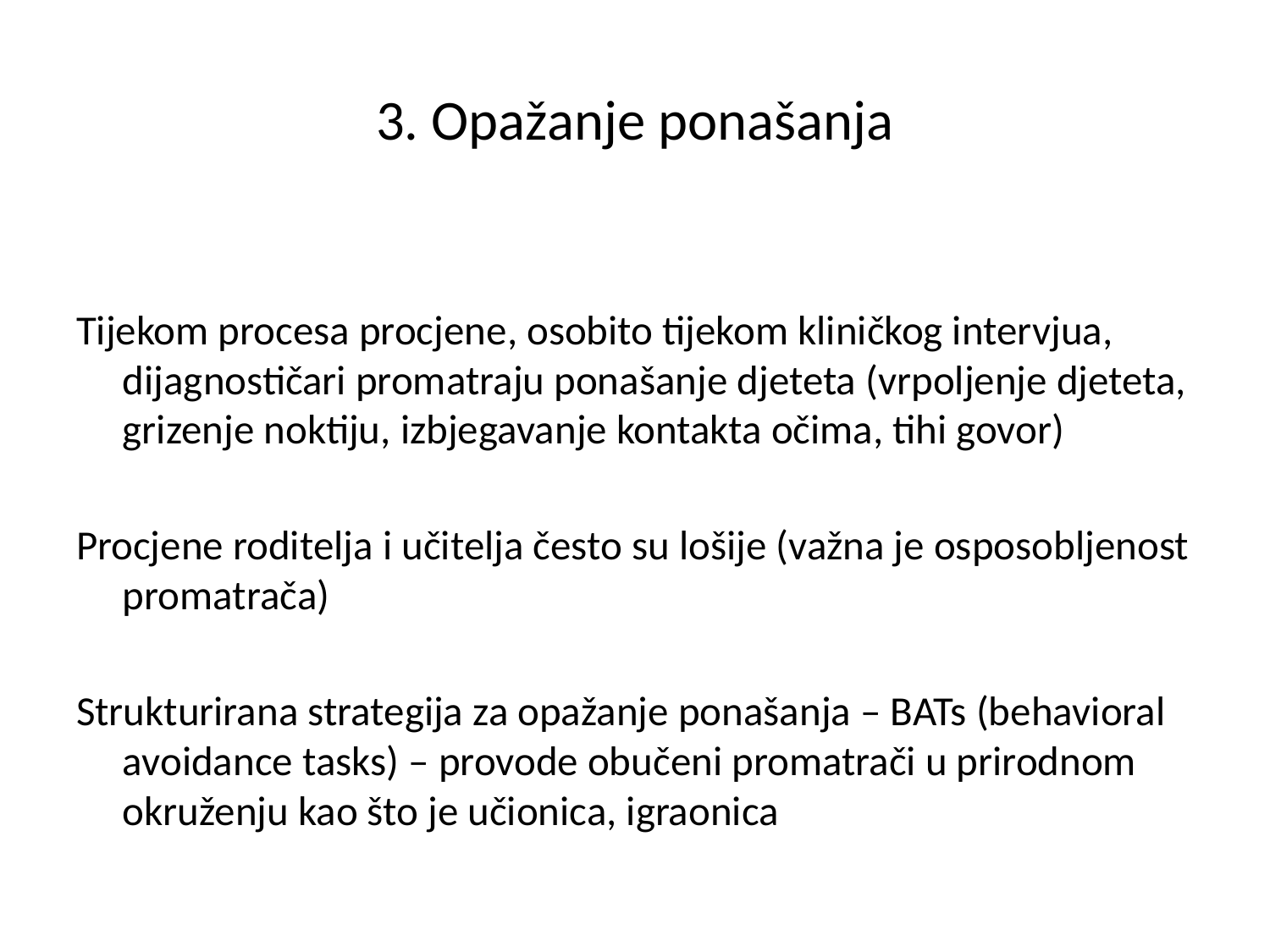

# 3. Opažanje ponašanja

Tijekom procesa procjene, osobito tijekom kliničkog intervjua, dijagnostičari promatraju ponašanje djeteta (vrpoljenje djeteta, grizenje noktiju, izbjegavanje kontakta očima, tihi govor)

Procjene roditelja i učitelja često su lošije (važna je osposobljenost promatrača)

Strukturirana strategija za opažanje ponašanja – BATs (behavioral  avoidance tasks) – provode obučeni promatrači u prirodnom okruženju kao što je učionica, igraonica